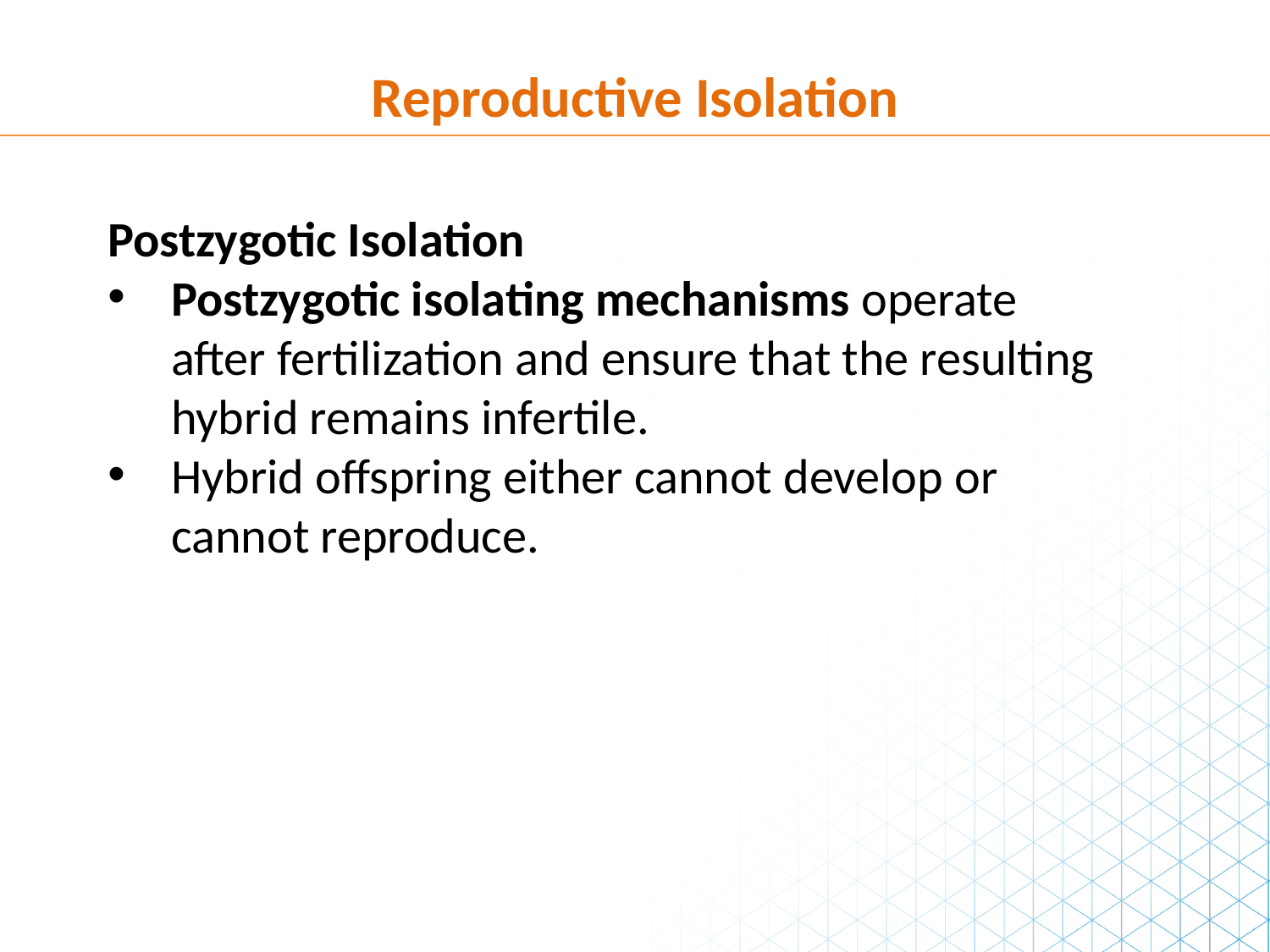

Reproductive Isolation
Postzygotic Isolation
Postzygotic isolating mechanisms operate after fertilization and ensure that the resulting hybrid remains infertile.
Hybrid offspring either cannot develop or cannot reproduce.